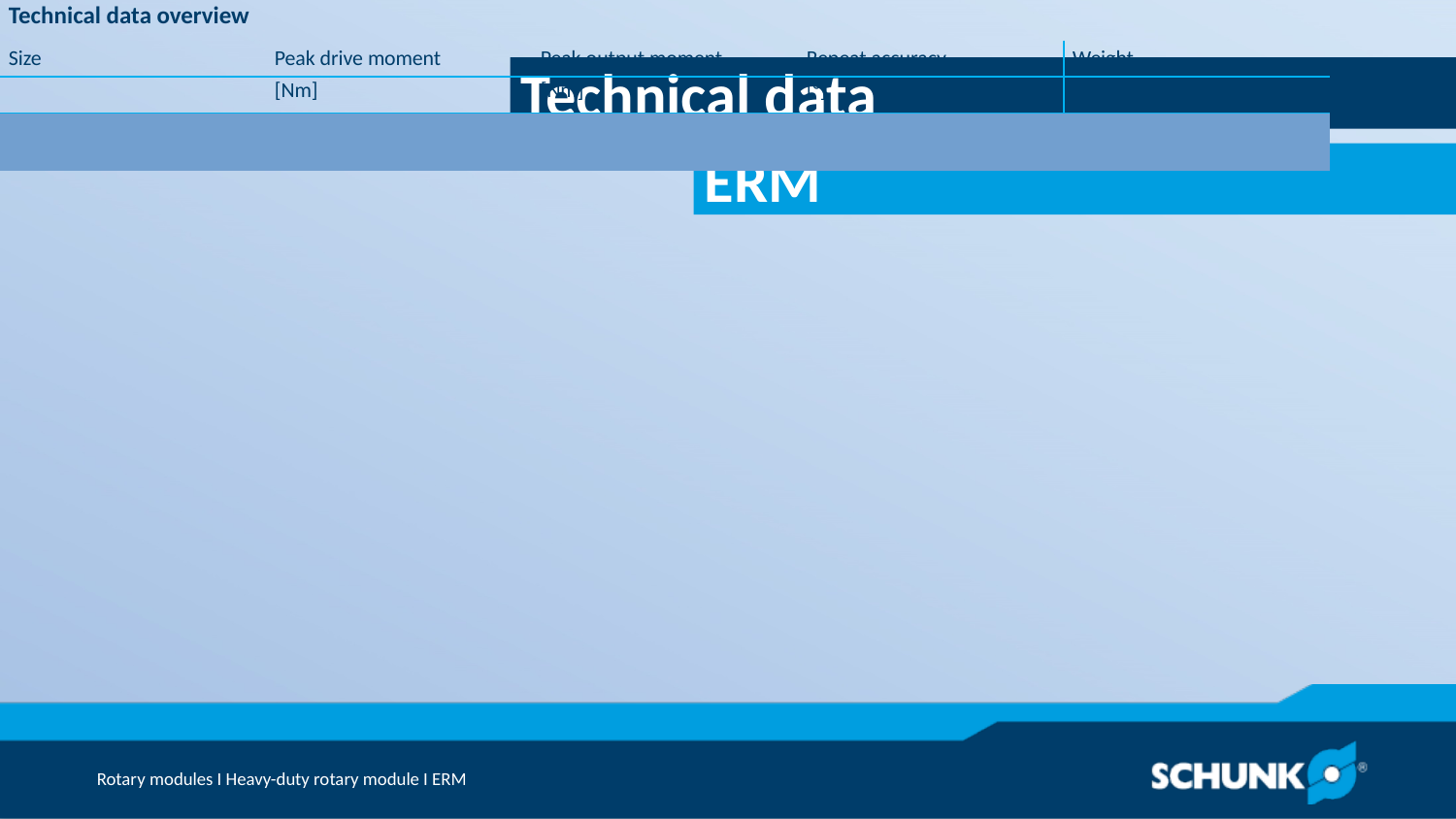

Technical data
| Technical data overview |  |  |  |  |
| --- | --- | --- | --- | --- |
| Size | Peak drive moment | Peak output moment | Repeat accuracy | Weight |
|  | [Nm] | [Nm] | [°] | [kg] |  |  |  |
| 160 | 2.3 | 75 | 0.035 | 15.5 .. 21.5 |